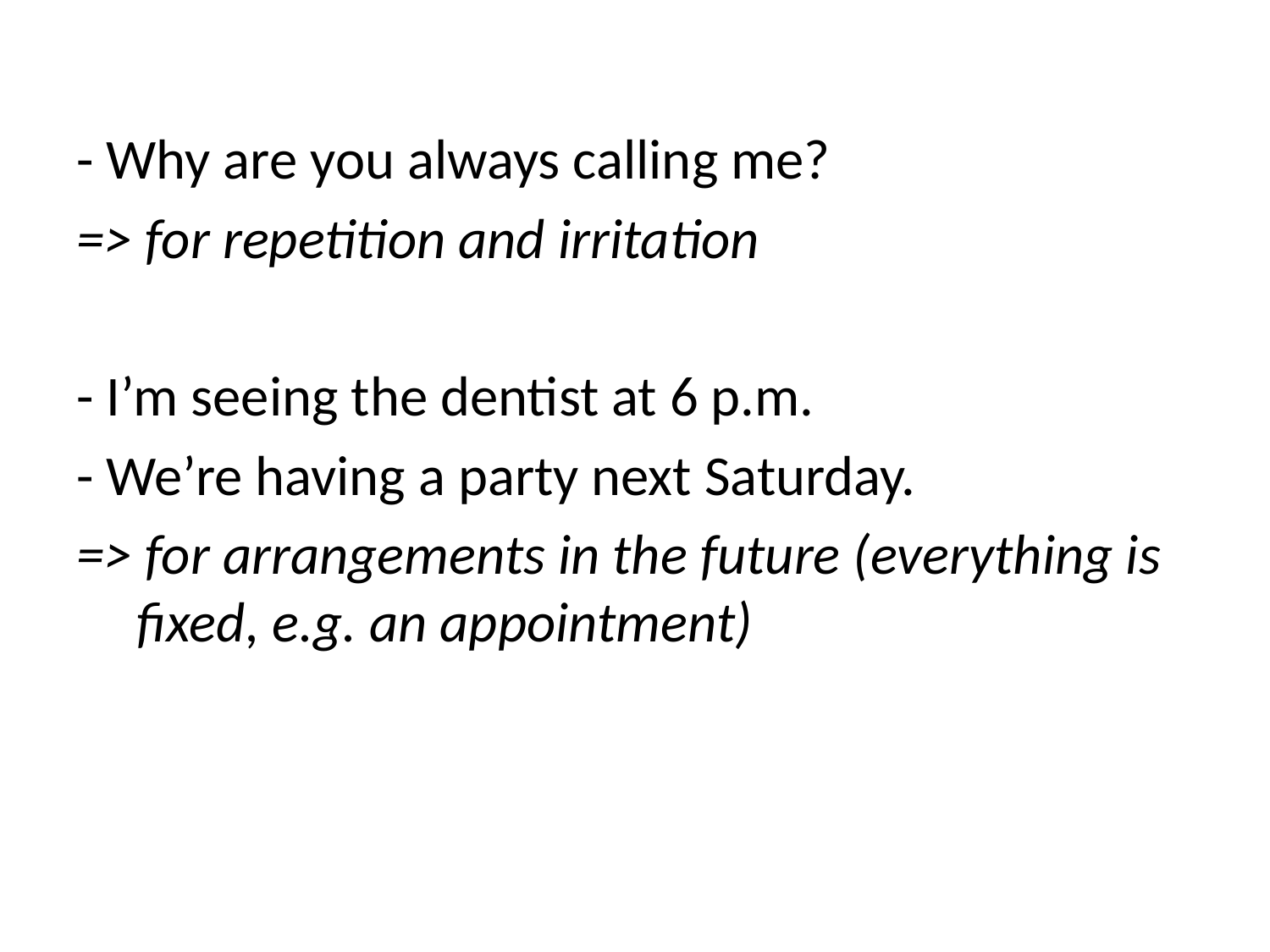

- Why are you always calling me?
=> for repetition and irritation

- I’m seeing the dentist at 6 p.m.
- We’re having a party next Saturday.
=> for arrangements in the future (everything is    fixed, e.g. an appointment)